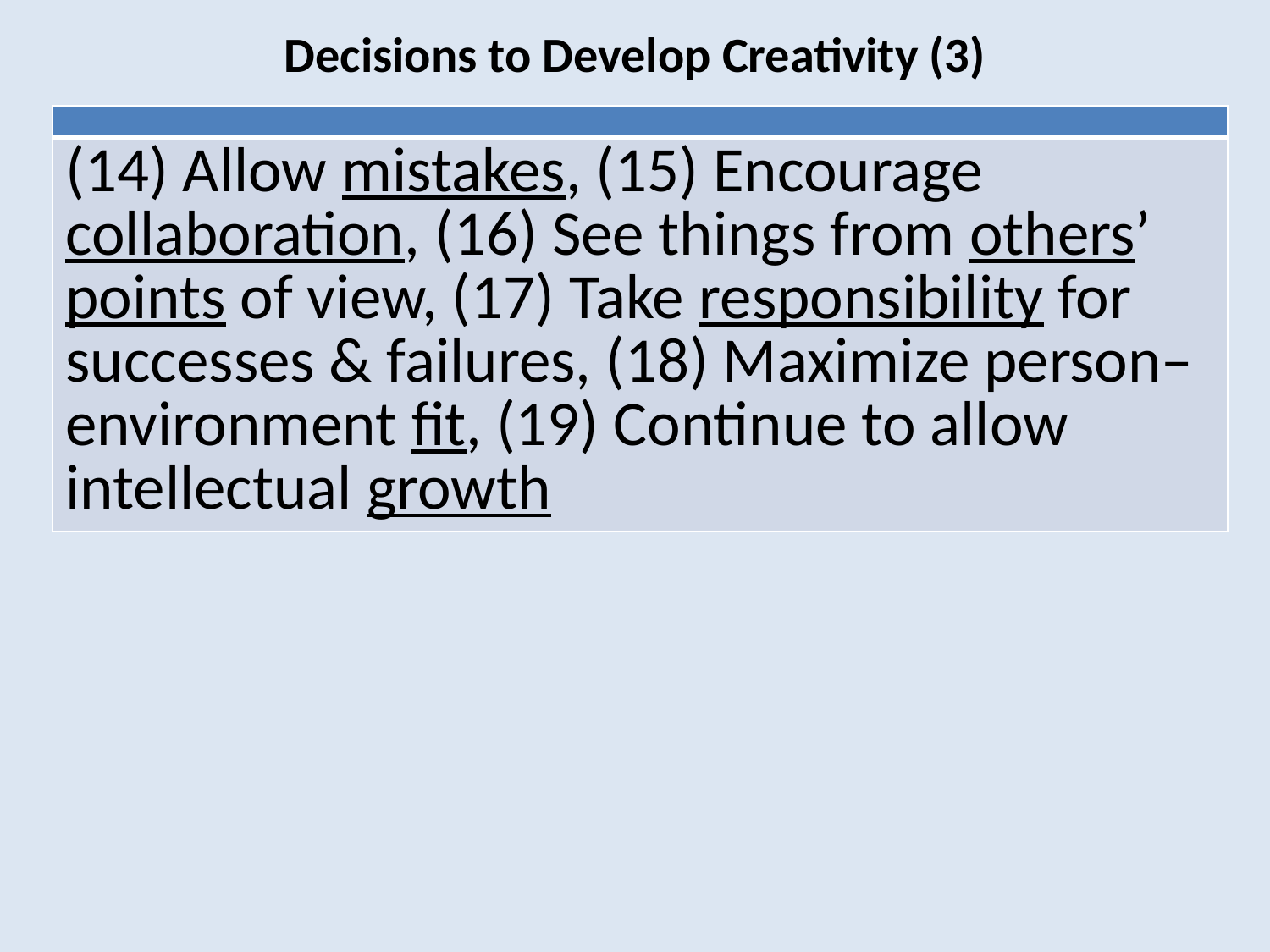

# Decisions to Develop Creativity (3)
|  |
| --- |
| (14) Allow mistakes, (15) Encourage collaboration, (16) See things from others’ points of view, (17) Take responsibility for successes & failures, (18) Maximize person–environment fit, (19) Continue to allow intellectual growth |